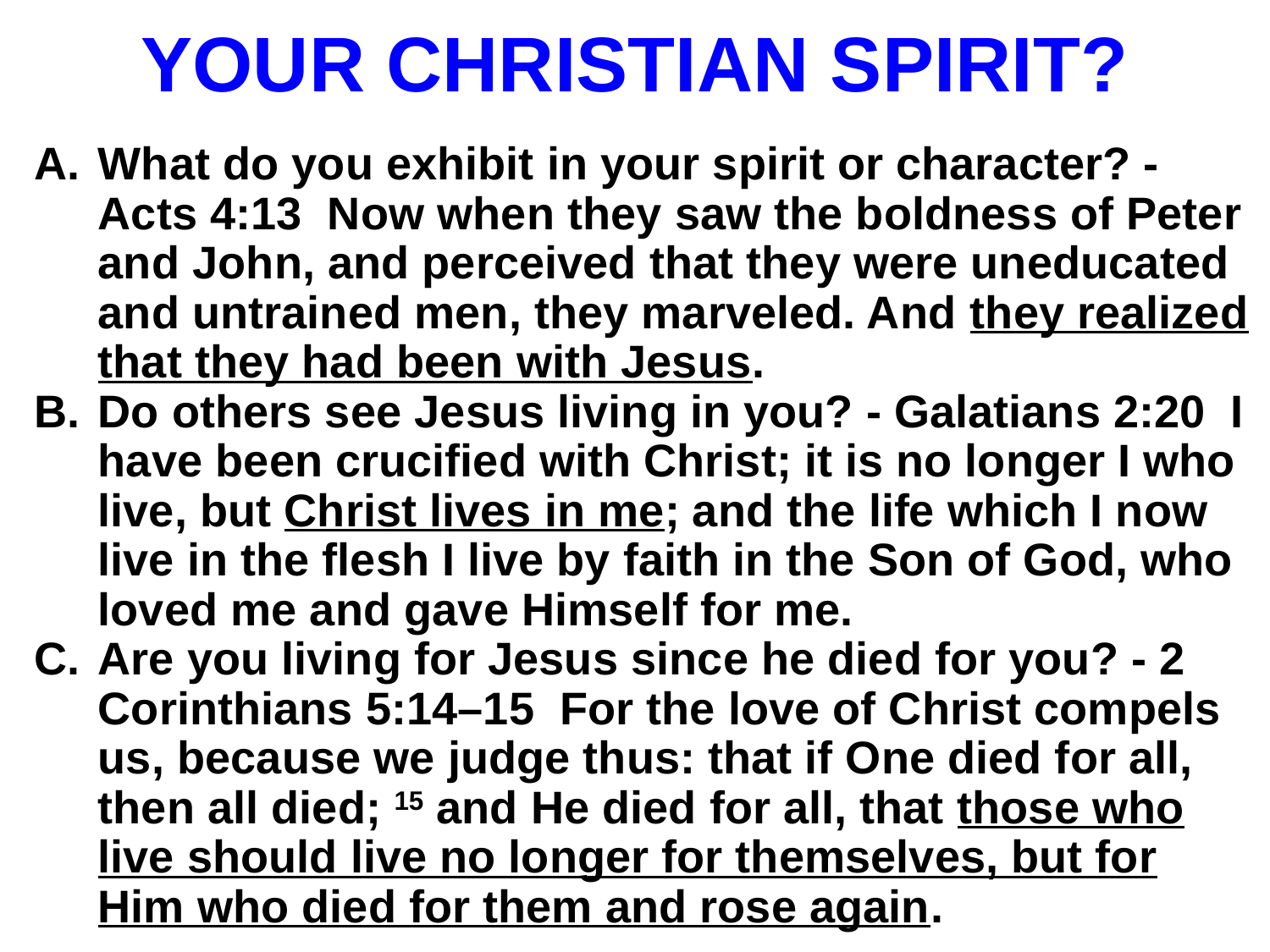

# YOUR CHRISTIAN SPIRIT?
What do you exhibit in your spirit or character? - Acts 4:13  Now when they saw the boldness of Peter and John, and perceived that they were uneducated and untrained men, they marveled. And they realized that they had been with Jesus.
Do others see Jesus living in you? - Galatians 2:20  I have been crucified with Christ; it is no longer I who live, but Christ lives in me; and the life which I now live in the flesh I live by faith in the Son of God, who loved me and gave Himself for me.
Are you living for Jesus since he died for you? - 2 Corinthians 5:14–15  For the love of Christ compels us, because we judge thus: that if One died for all, then all died; 15 and He died for all, that those who live should live no longer for themselves, but for Him who died for them and rose again.